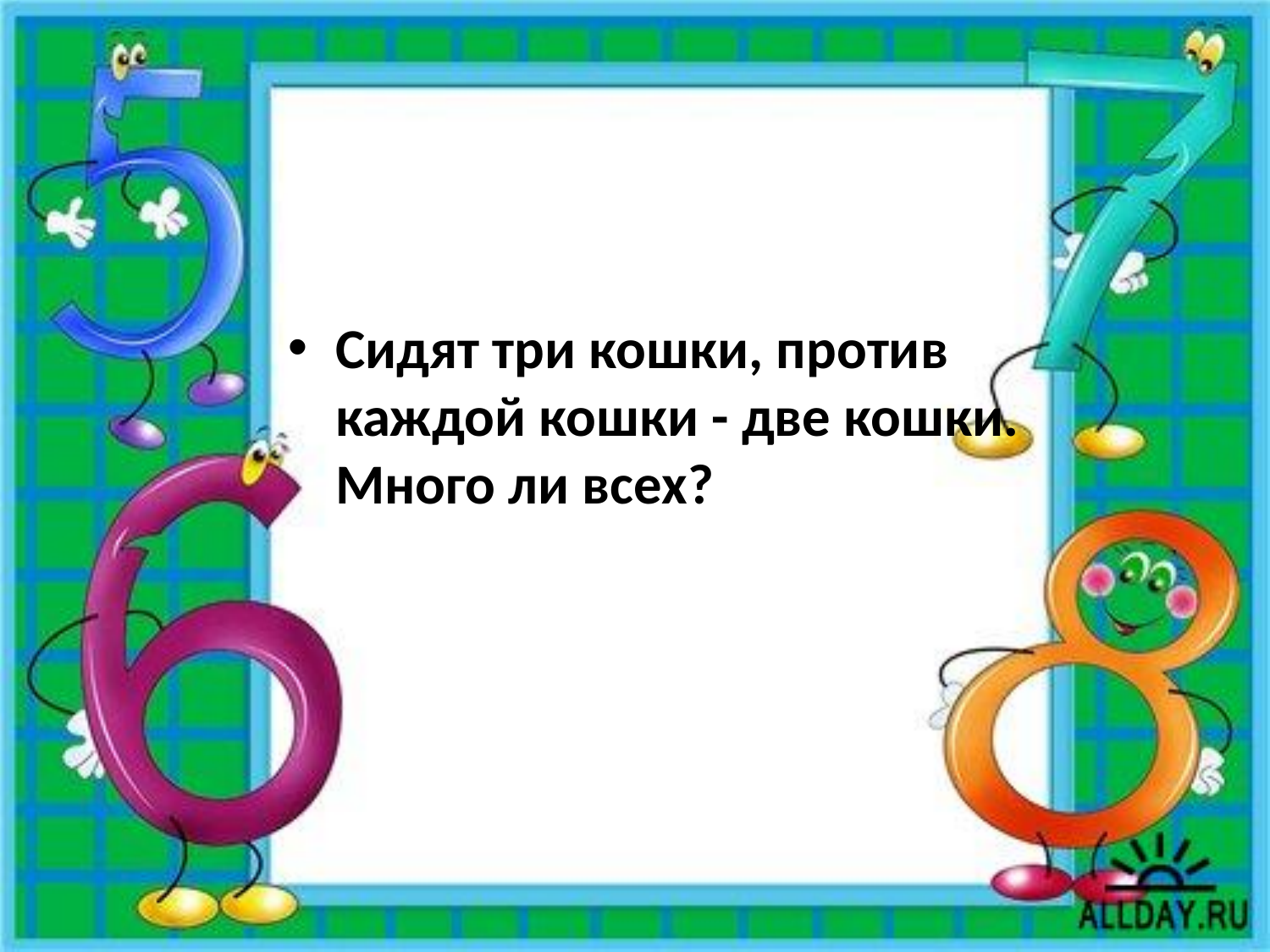

#
Сидят три кошки, против каждой кошки - две кошки. Много ли всех?